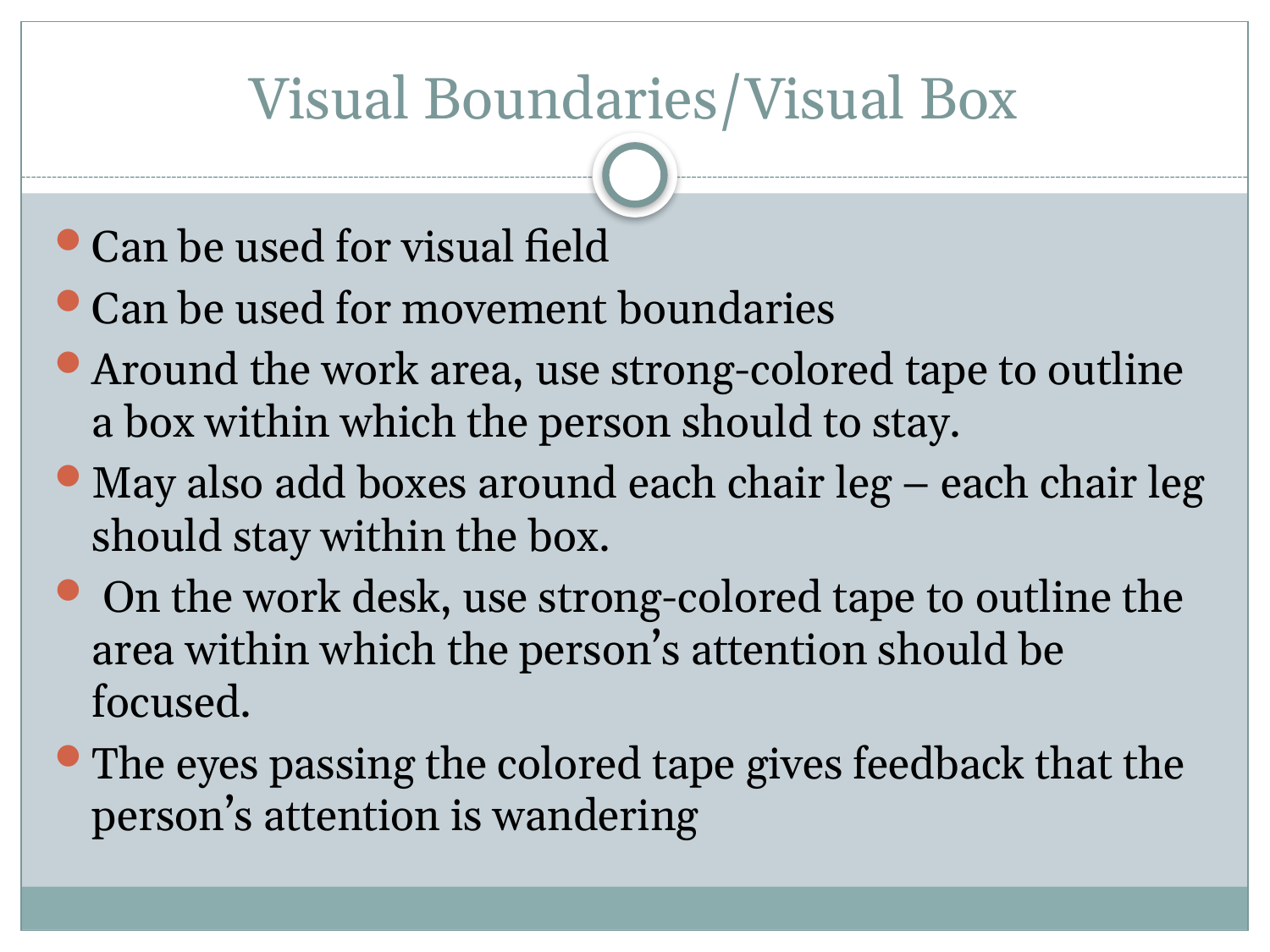

# Visual Boundaries/Visual Box
Can be used for visual field
Can be used for movement boundaries
Around the work area, use strong-colored tape to outline a box within which the person should to stay.
May also add boxes around each chair leg – each chair leg should stay within the box.
 On the work desk, use strong-colored tape to outline the area within which the person’s attention should be focused.
The eyes passing the colored tape gives feedback that the person’s attention is wandering